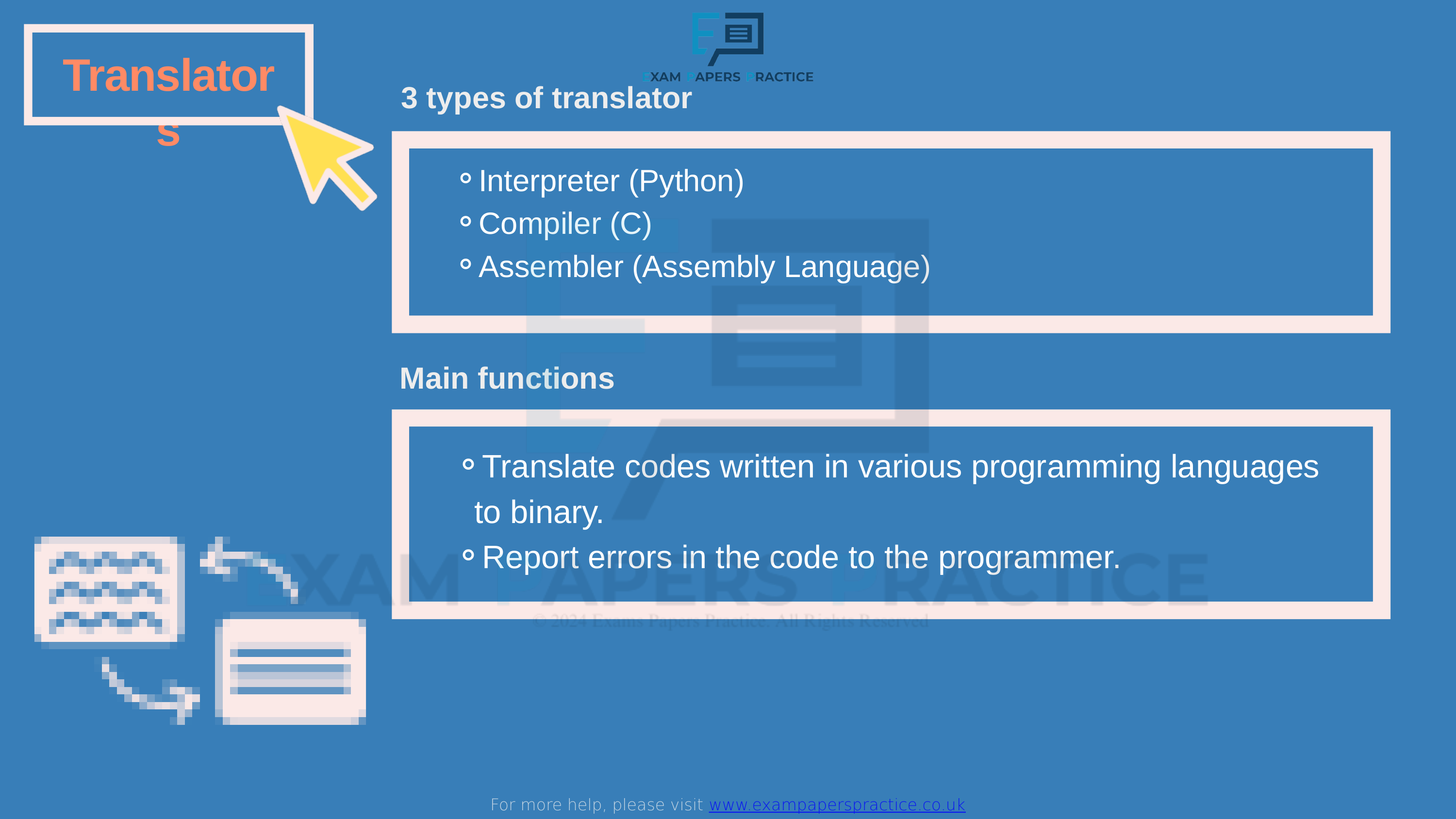

For more help, please visit www.exampaperspractice.co.uk

Translators
3 types of translator

Interpreter (Python)
Compiler (C)
Assembler (Assembly Language)
Main functions

Translate codes written in various programming languages to binary.
Report errors in the code to the programmer.